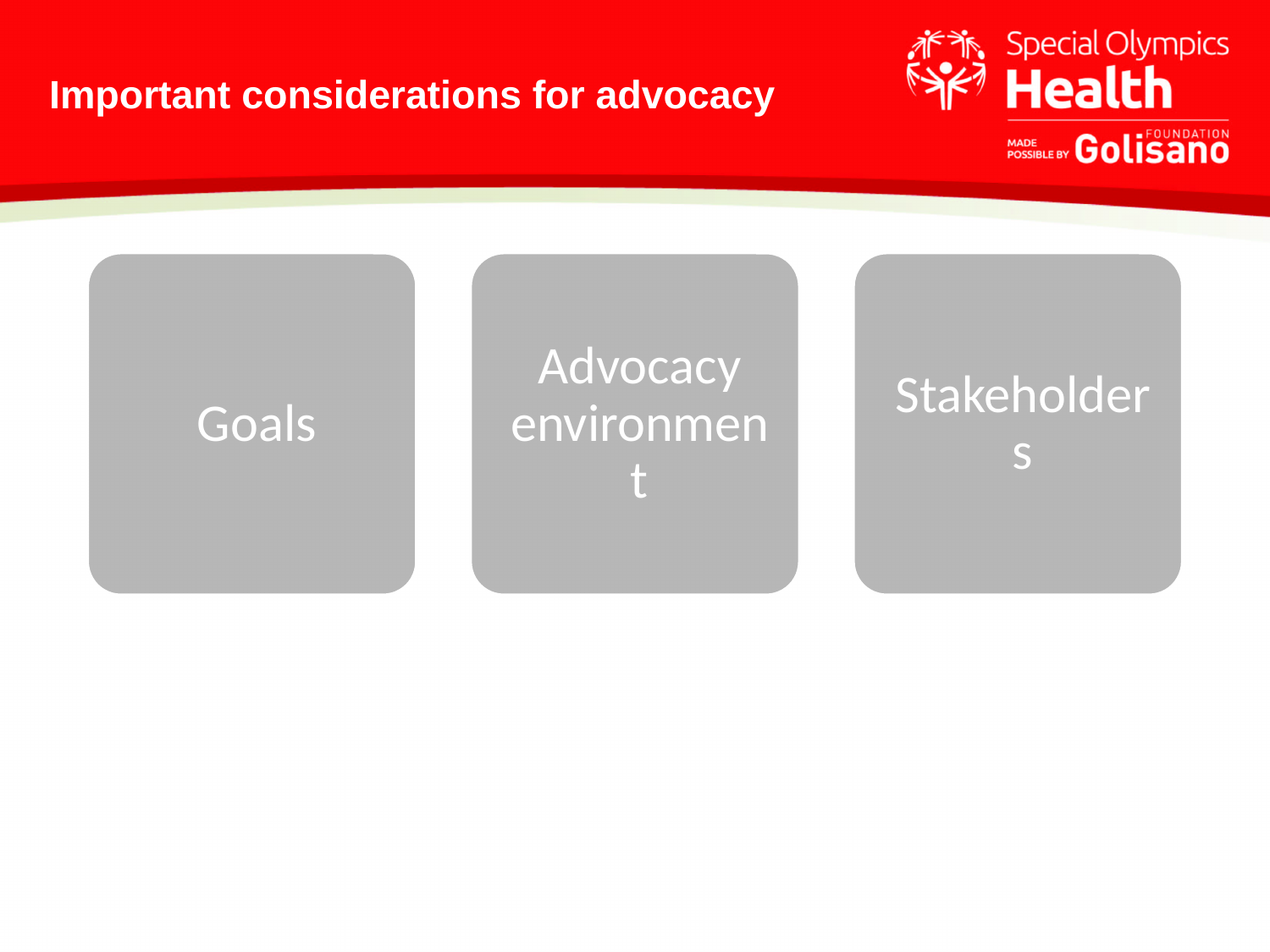

# Important considerations for advocacy
Goals
Advocacy environment
Stakeholders